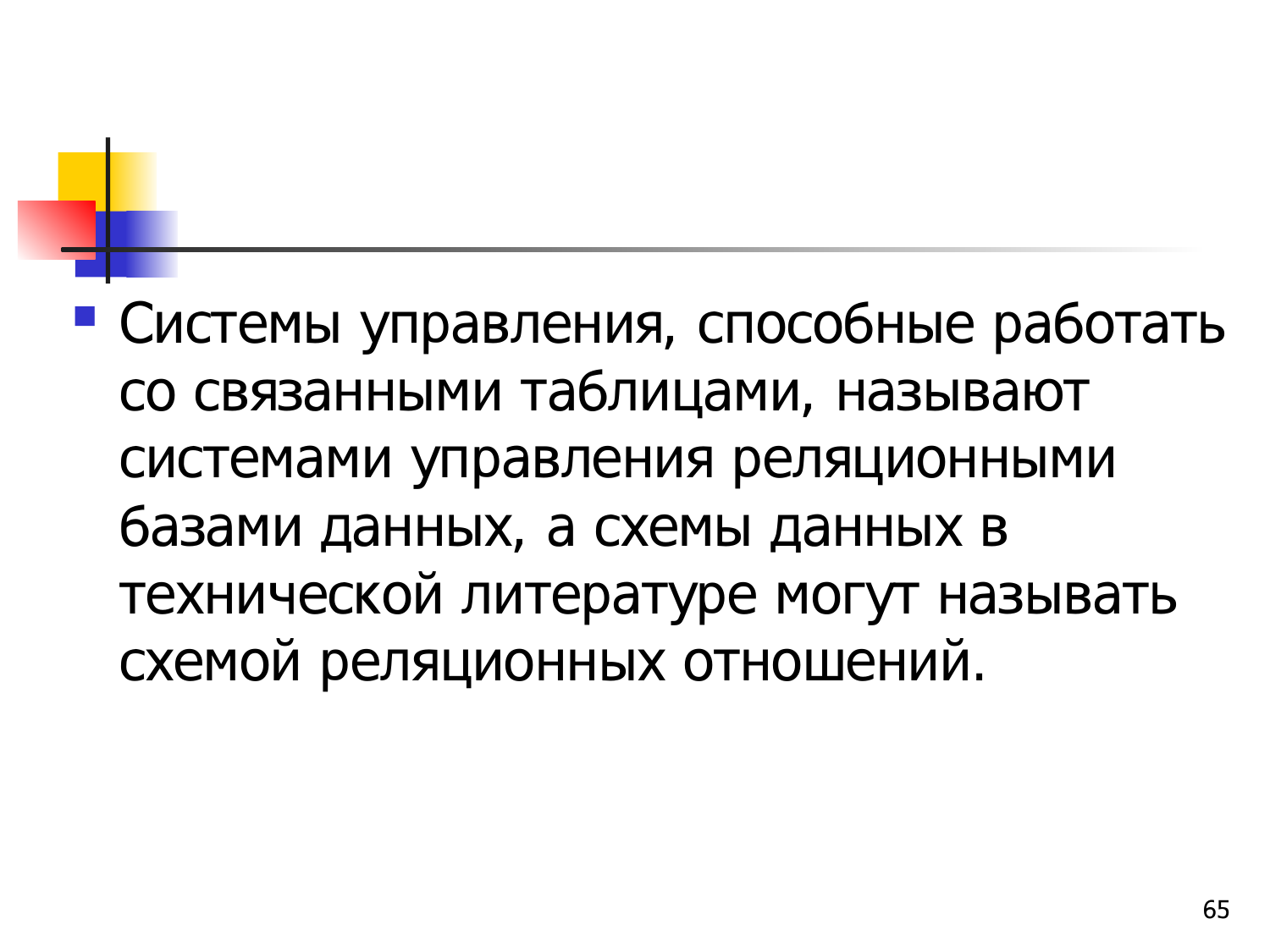

#
Системы управления, способные работать со связанными таблицами, называют системами управления реляционными базами данных, а схемы данных в технической литературе могут называть схемой реляционных отношений.

65